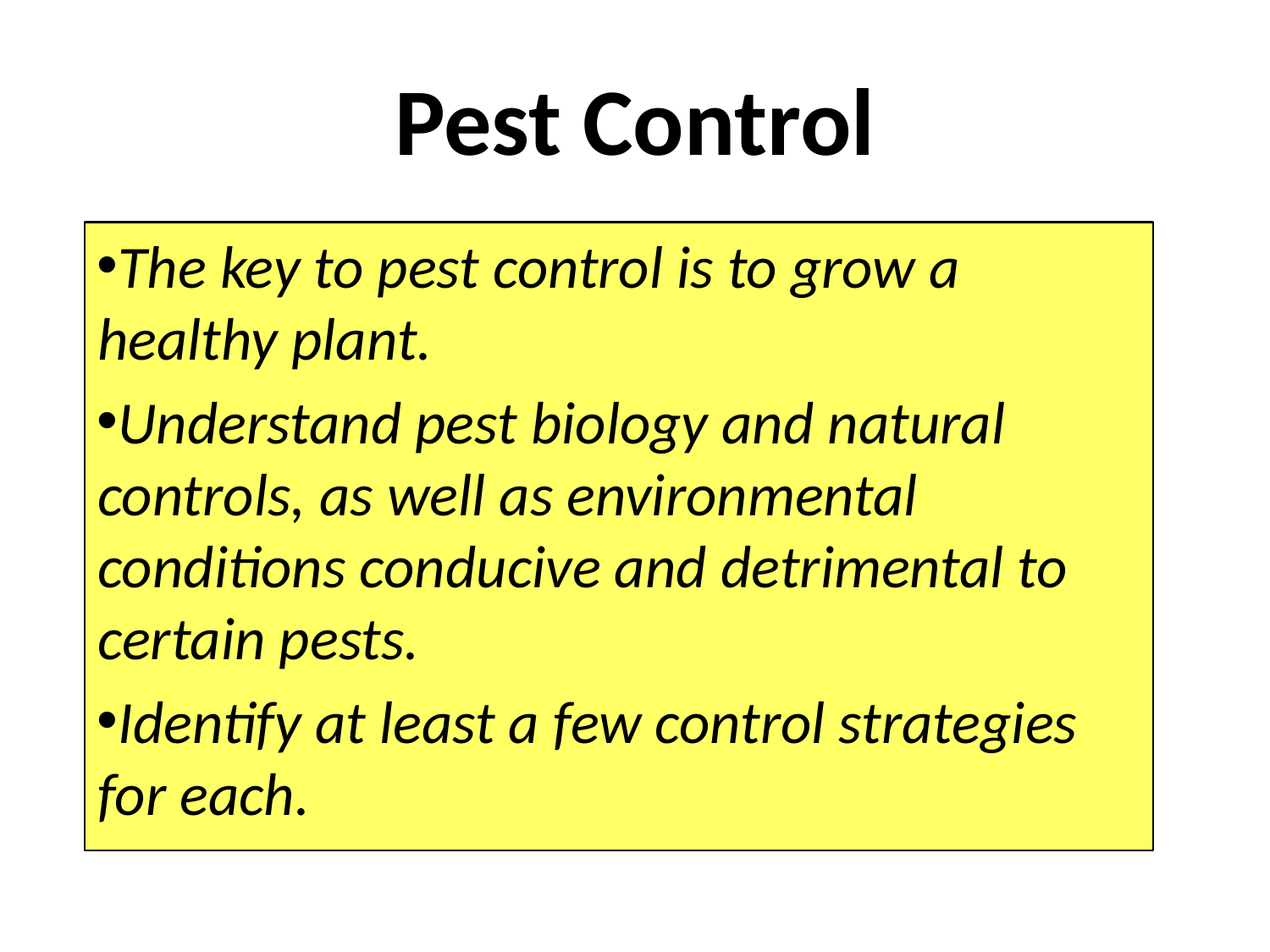

# Pest Control
The key to pest control is to grow a healthy plant.
Understand pest biology and natural controls, as well as environmental conditions conducive and detrimental to certain pests.
Identify at least a few control strategies for each.